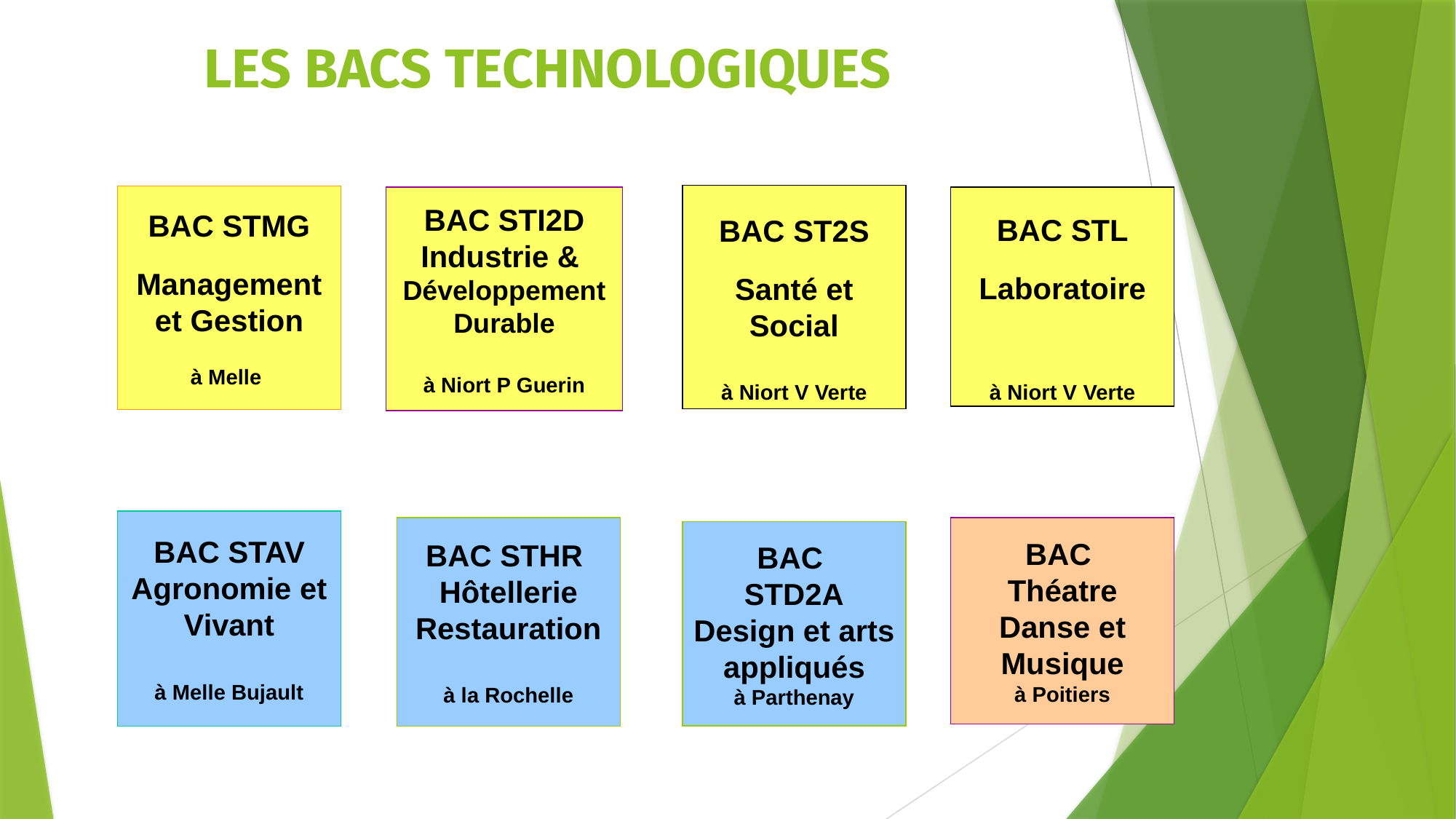

LES BACS TECHNOLOGIQUES

BAC ST2S

Santé et Social

à Niort V Verte
BAC STMG

Management et Gestion

à Melle

BAC STL

Laboratoire

à Niort V Verte

BAC STI2D
Industrie &  Développement Durable

à Niort P Guerin

BAC STAV
Agronomie et Vivant

à Melle Bujault

BAC STHR
Hôtellerie
Restauration

à la Rochelle

BAC
Théatre Danse et Musique
à Poitiers
BAC
STD2A
Design et arts appliqués
à Parthenay